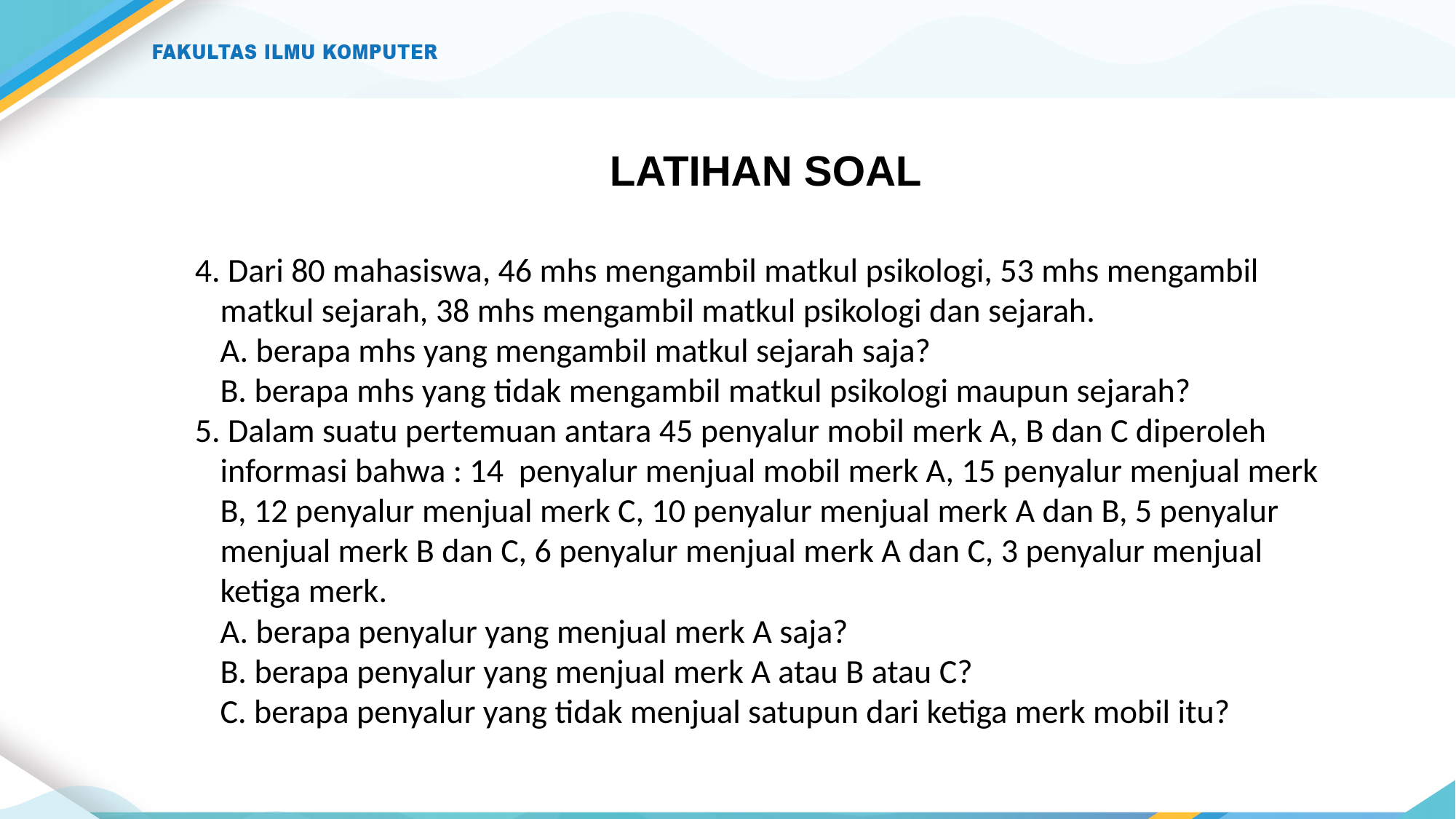

# LATIHAN SOAL
4. Dari 80 mahasiswa, 46 mhs mengambil matkul psikologi, 53 mhs mengambil matkul sejarah, 38 mhs mengambil matkul psikologi dan sejarah.
	A. berapa mhs yang mengambil matkul sejarah saja?
	B. berapa mhs yang tidak mengambil matkul psikologi maupun sejarah?
5. Dalam suatu pertemuan antara 45 penyalur mobil merk A, B dan C diperoleh informasi bahwa : 14  penyalur menjual mobil merk A, 15 penyalur menjual merk B, 12 penyalur menjual merk C, 10 penyalur menjual merk A dan B, 5 penyalur menjual merk B dan C, 6 penyalur menjual merk A dan C, 3 penyalur menjual ketiga merk.
	A. berapa penyalur yang menjual merk A saja?
	B. berapa penyalur yang menjual merk A atau B atau C?
	C. berapa penyalur yang tidak menjual satupun dari ketiga merk mobil itu?